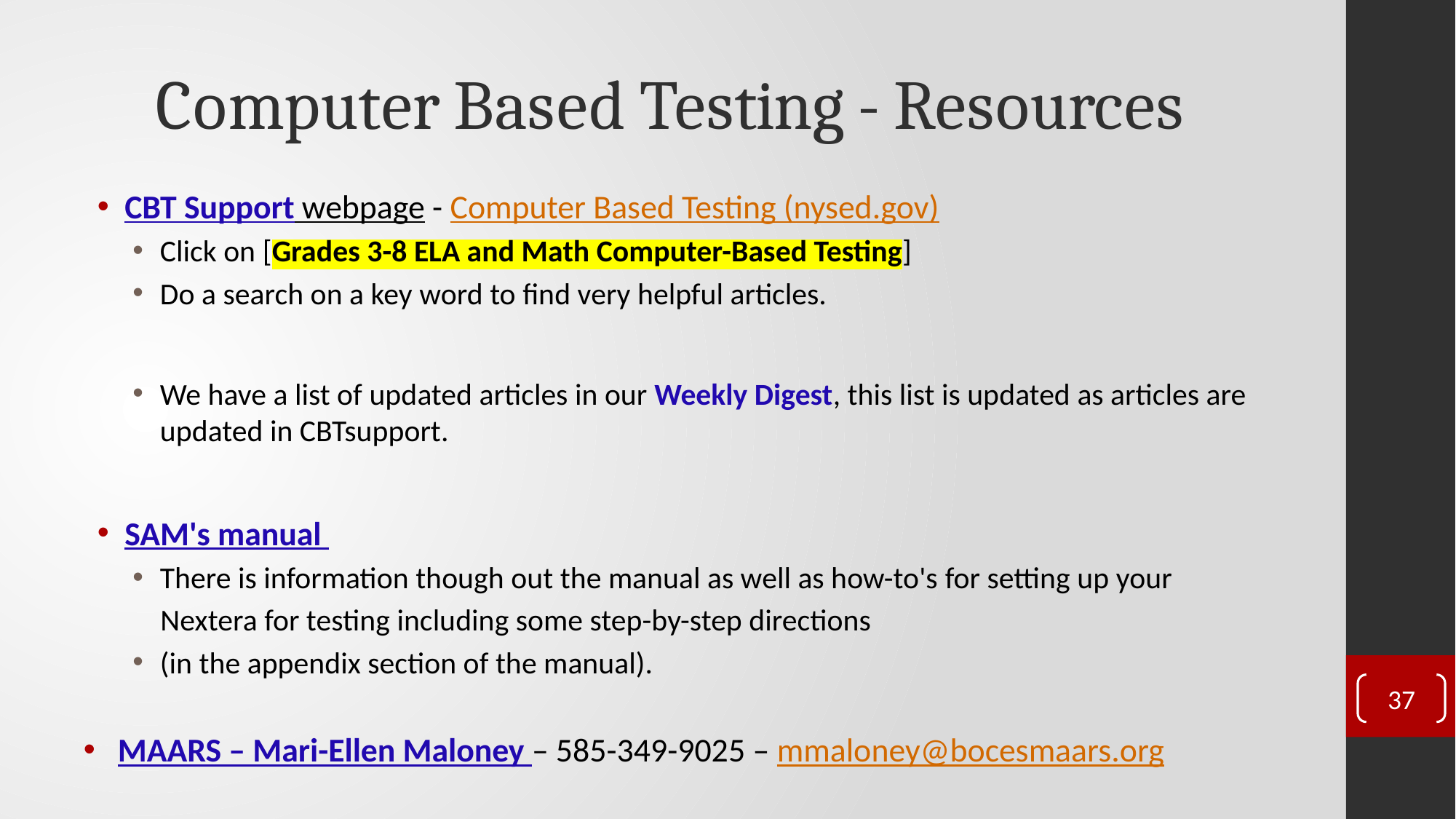

# Computer Based Testing - Resources
CBT Support webpage - Computer Based Testing (nysed.gov)
Click on [Grades 3-8 ELA and Math Computer-Based Testing]
Do a search on a key word to find very helpful articles.

We have a list of updated articles in our Weekly Digest, this list is updated as articles are updated in CBTsupport.

SAM's manual
There is information though out the manual as well as how-to's for setting up your
    Nextera for testing including some step-by-step directions
(in the appendix section of the manual).

MAARS – Mari-Ellen Maloney – 585-349-9025 – mmaloney@bocesmaars.org

37